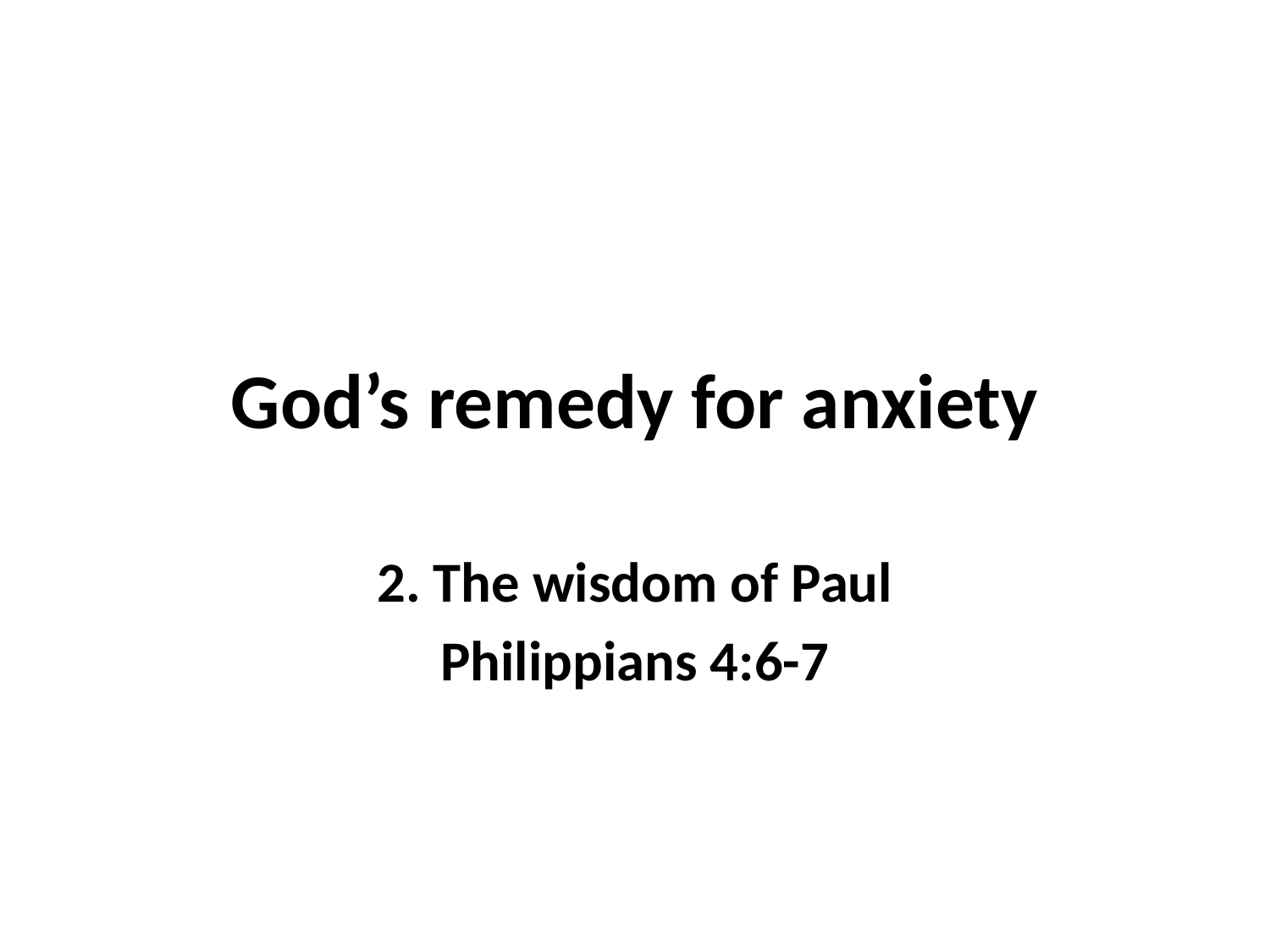

# God’s remedy for anxiety
2. The wisdom of Paul
Philippians 4:6-7